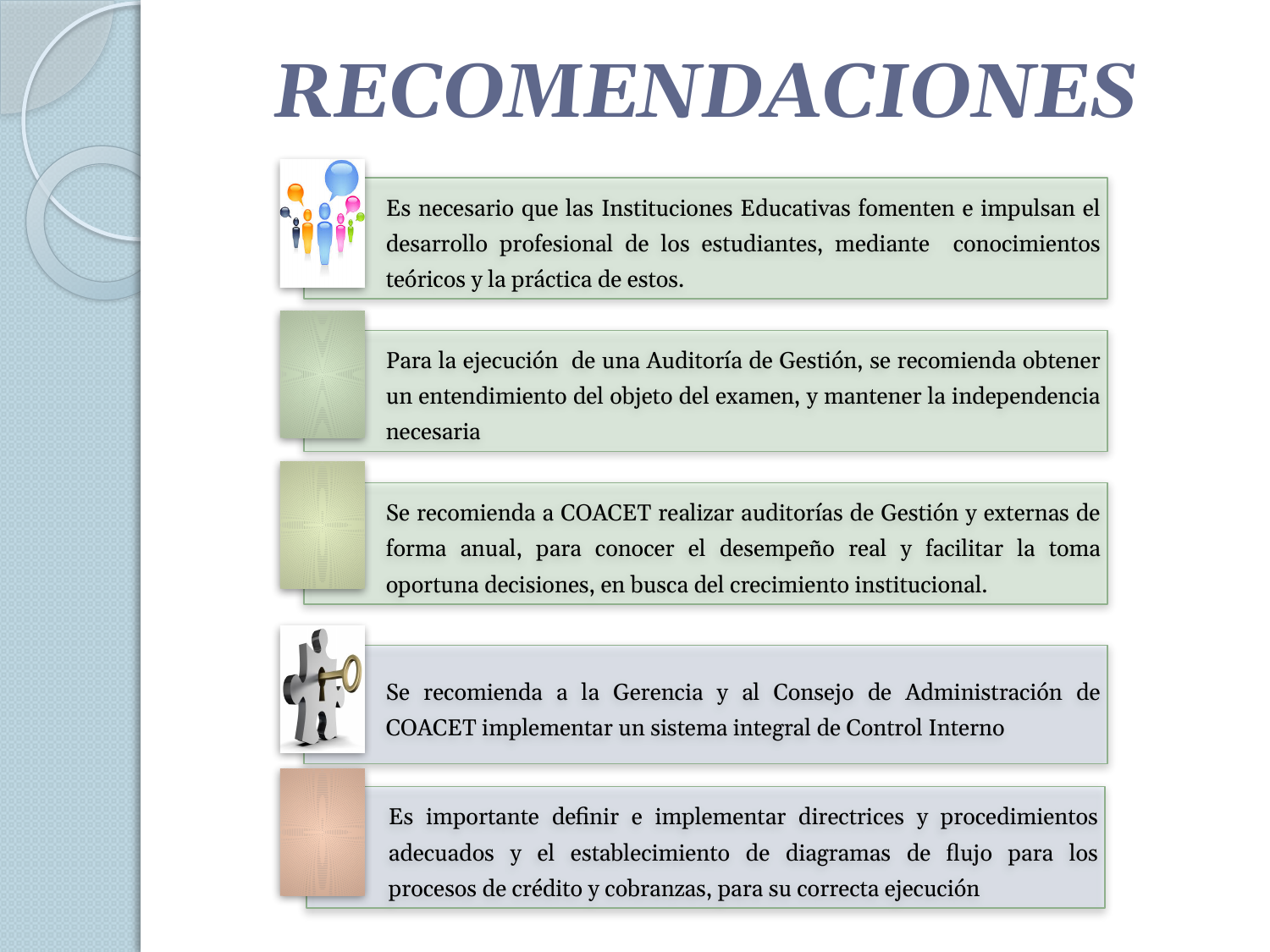

# RECOMENDACIONES
Es necesario que las Instituciones Educativas fomenten e impulsan el desarrollo profesional de los estudiantes, mediante  conocimientos teóricos y la práctica de estos.
Para la ejecución  de una Auditoría de Gestión, se recomienda obtener un entendimiento del objeto del examen, y mantener la independencia necesaria
Se recomienda a COACET realizar auditorías de Gestión y externas de forma anual, para conocer el desempeño real y facilitar la toma oportuna decisiones, en busca del crecimiento institucional.
Se recomienda a la Gerencia y al Consejo de Administración de COACET implementar un sistema integral de Control Interno
Es importante definir e implementar directrices y procedimientos adecuados y el establecimiento de diagramas de flujo para los procesos de crédito y cobranzas, para su correcta ejecución